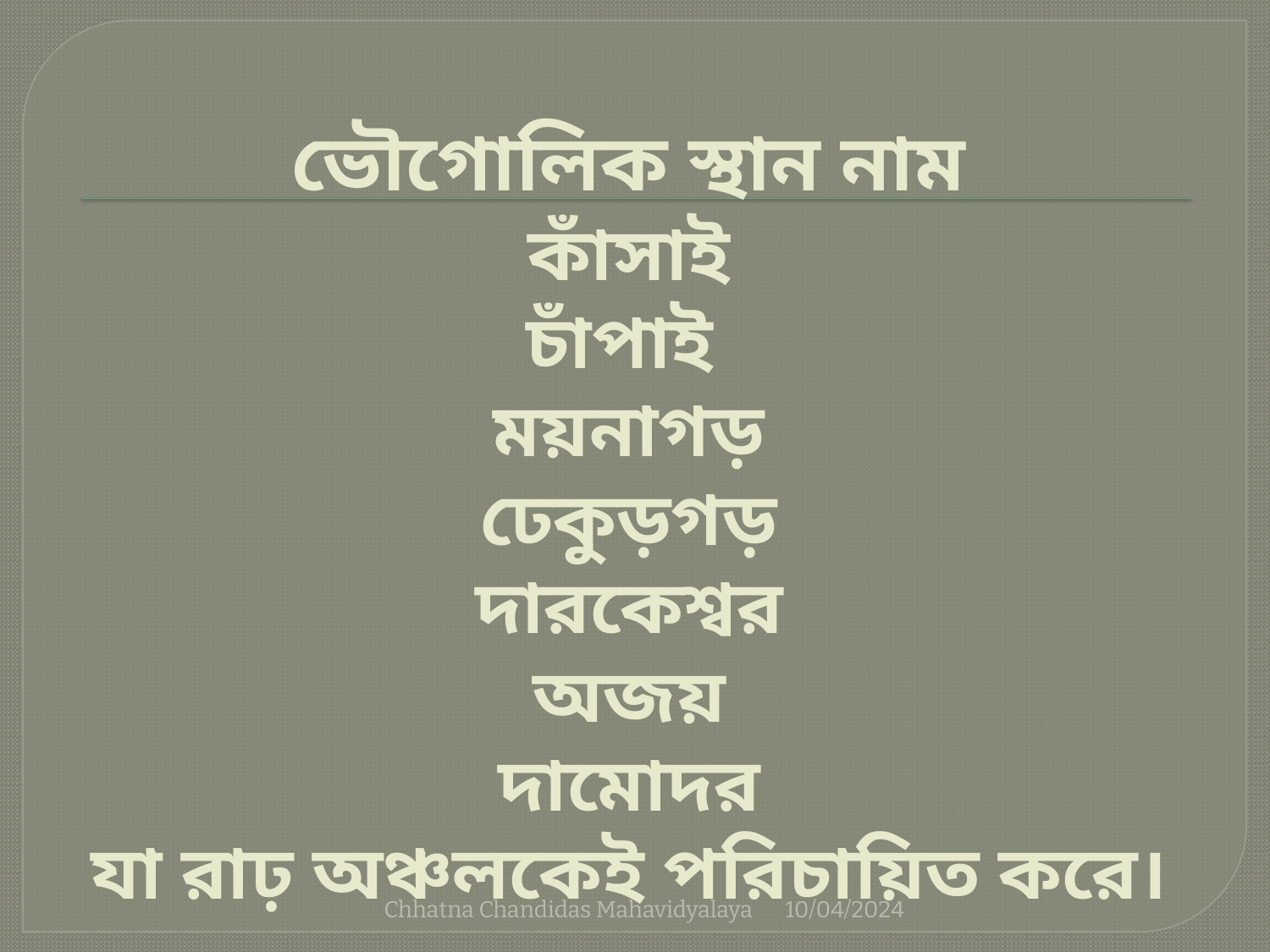

# ভৌগোলিক স্থান নাম কাঁসাই চাঁপাই ময়নাগড় ঢেকুড়গড় দারকেশ্বর অজয় দামোদর যা রাঢ় অঞ্চলকেই পরিচায়িত করে।
Chhatna Chandidas Mahavidyalaya
10/04/2024